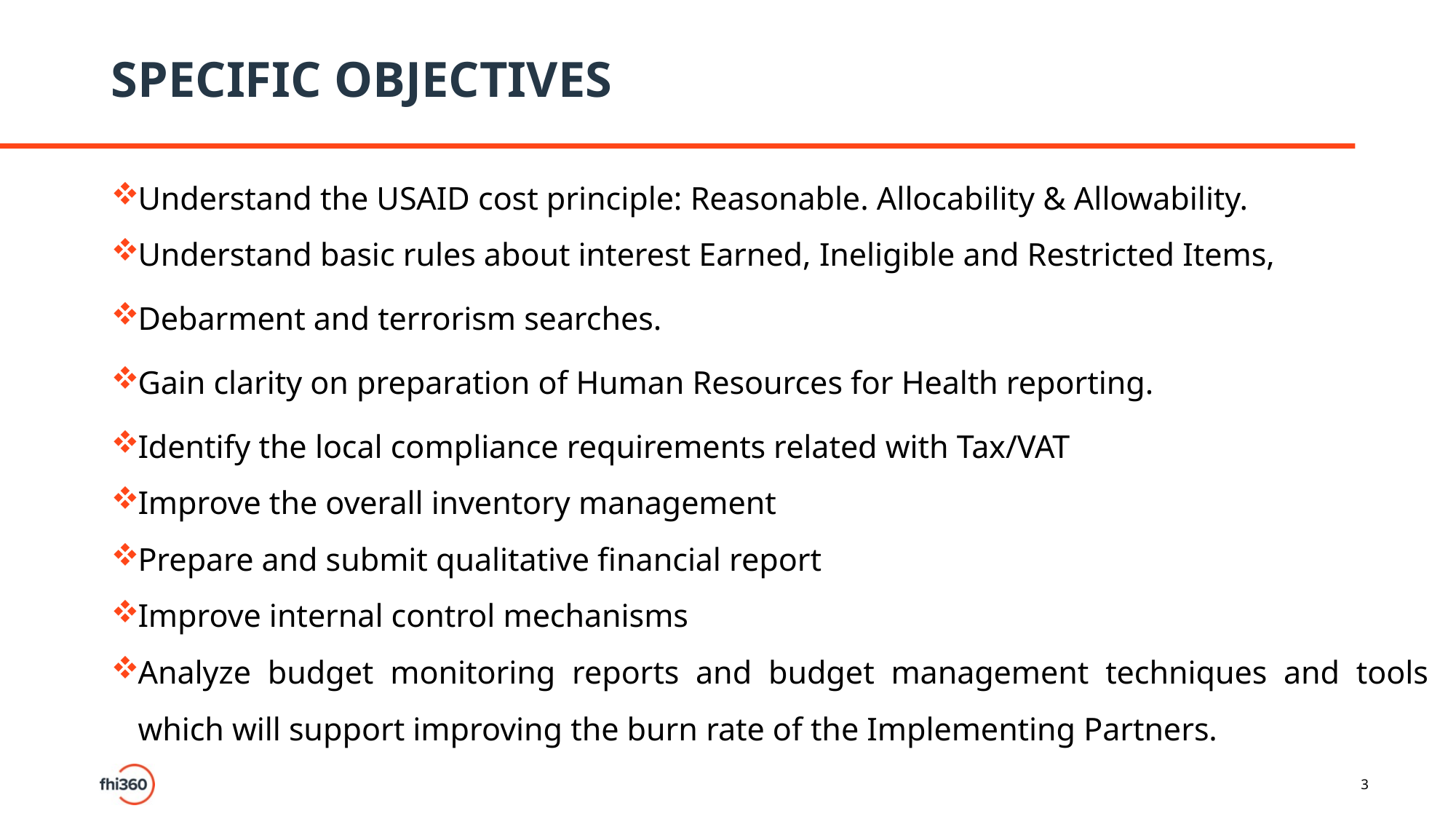

# SPECIFIC OBJECTIVES
Understand the USAID cost principle: Reasonable. Allocability & Allowability.
Understand basic rules about interest Earned, Ineligible and Restricted Items,
Debarment and terrorism searches.
Gain clarity on preparation of Human Resources for Health reporting.
Identify the local compliance requirements related with Tax/VAT
Improve the overall inventory management
Prepare and submit qualitative financial report
Improve internal control mechanisms
Analyze budget monitoring reports and budget management techniques and tools which will support improving the burn rate of the Implementing Partners.